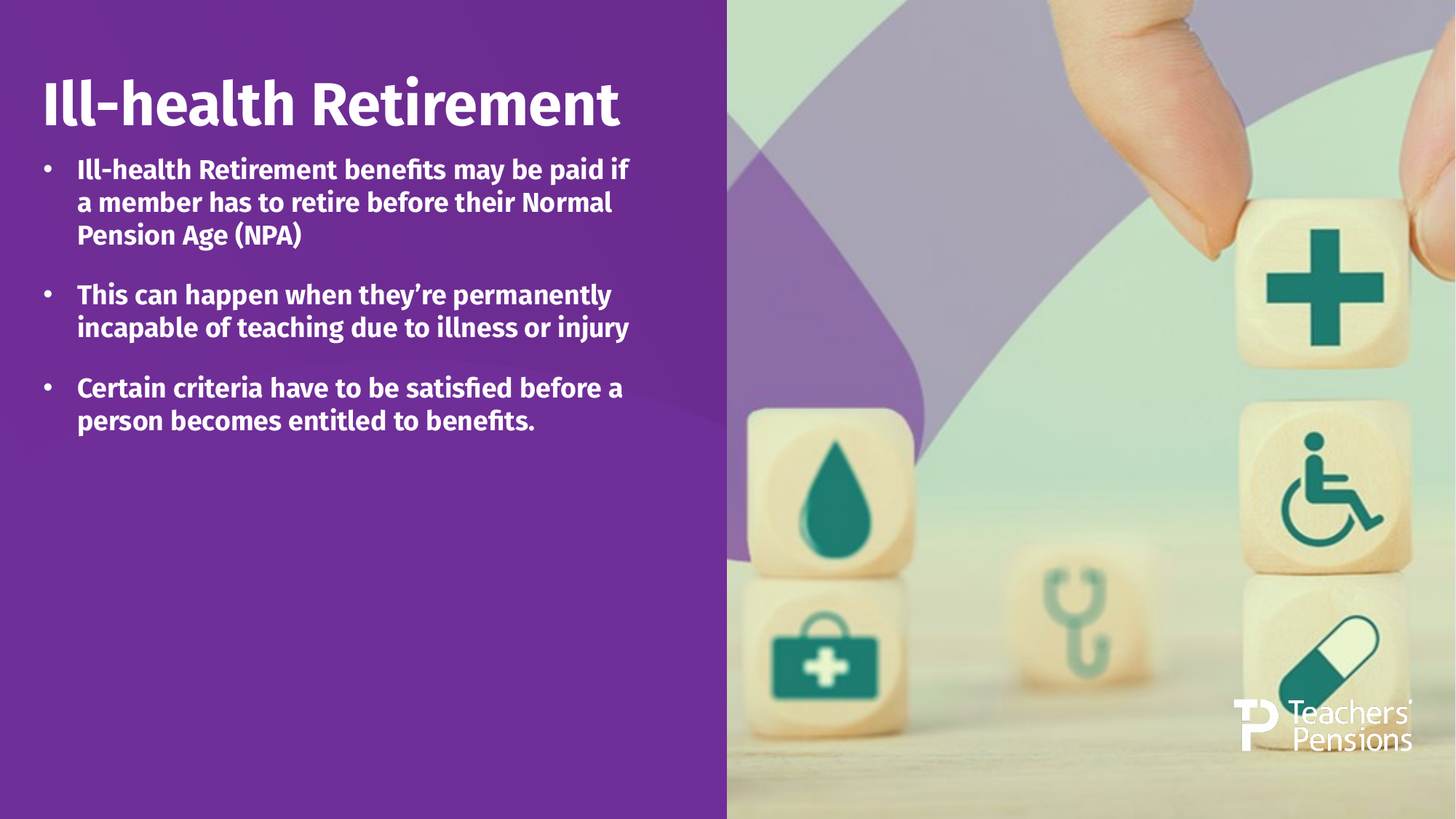

# Ill-health Retirement
Ill-health Retirement benefits may be paid if a member has to retire before their Normal Pension Age (NPA)
This can happen when they’re permanently incapable of teaching due to illness or injury
Certain criteria have to be satisfied before a person becomes entitled to benefits.